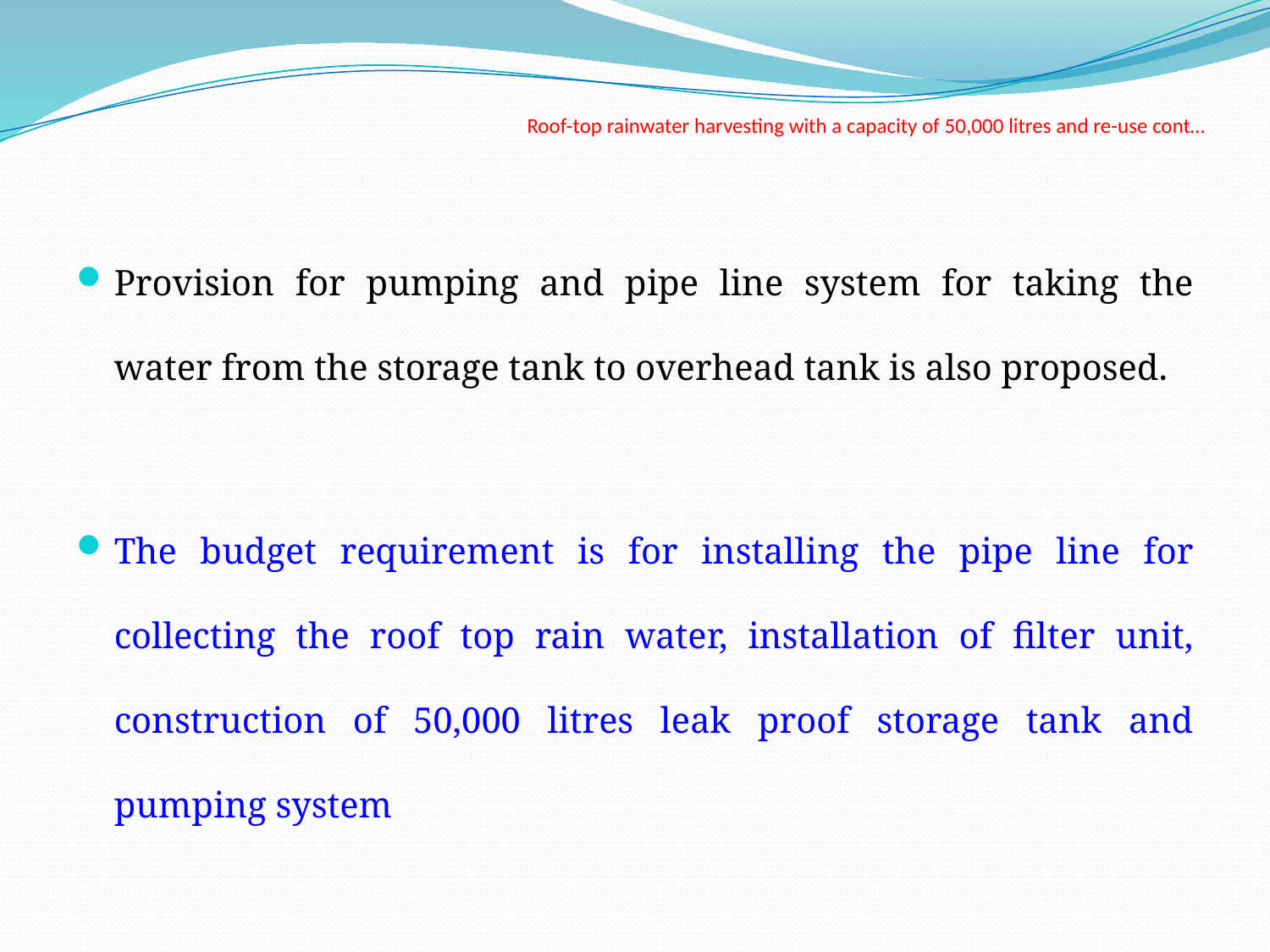

# Roof-top rainwater harvesting with a capacity of 50,000 litres and re-use cont…
Provision for pumping and pipe line system for taking the water from the storage tank to overhead tank is also proposed.

The budget requirement is for installing the pipe line for collecting the roof top rain water, installation of filter unit, construction of 50,000 litres leak proof storage tank and pumping system